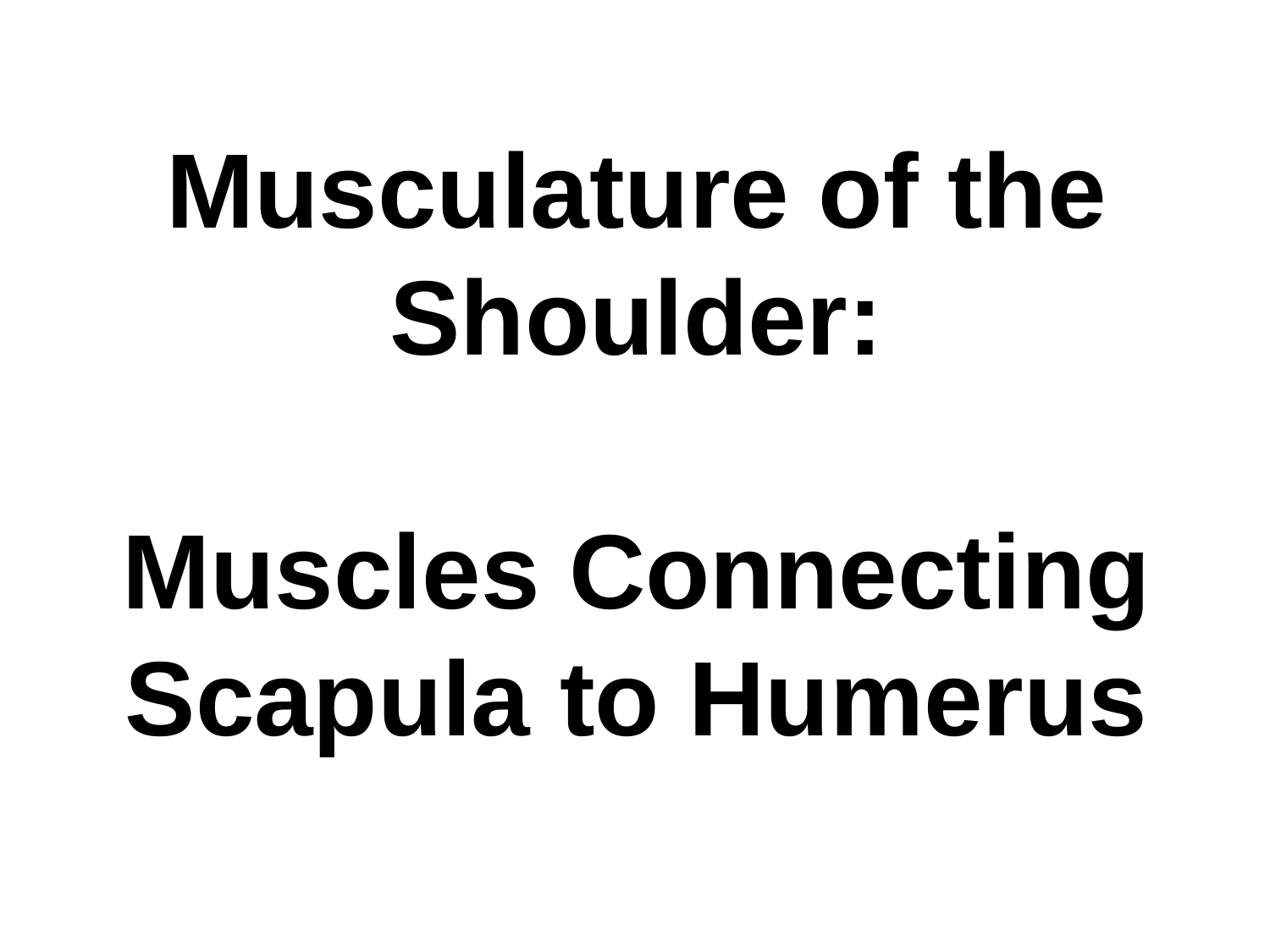

Musculature of the Shoulder:

Muscles Connecting Scapula to Humerus